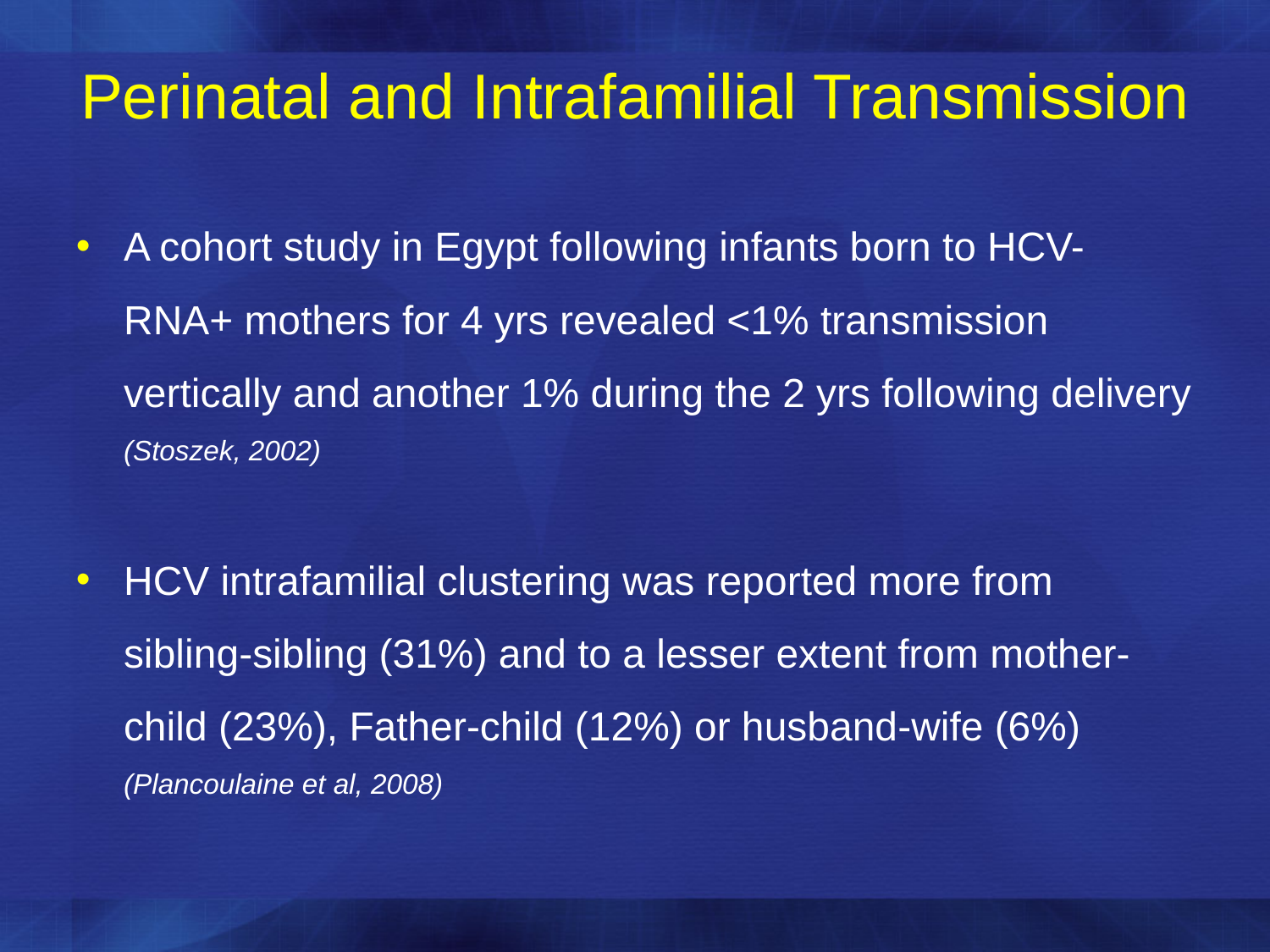

Perinatal and Intrafamilial Transmission
A cohort study in Egypt following infants born to HCV-RNA+ mothers for 4 yrs revealed <1% transmission vertically and another 1% during the 2 yrs following delivery (Stoszek, 2002)

HCV intrafamilial clustering was reported more from sibling-sibling (31%) and to a lesser extent from mother-child (23%), Father-child (12%) or husband-wife (6%) (Plancoulaine et al, 2008)